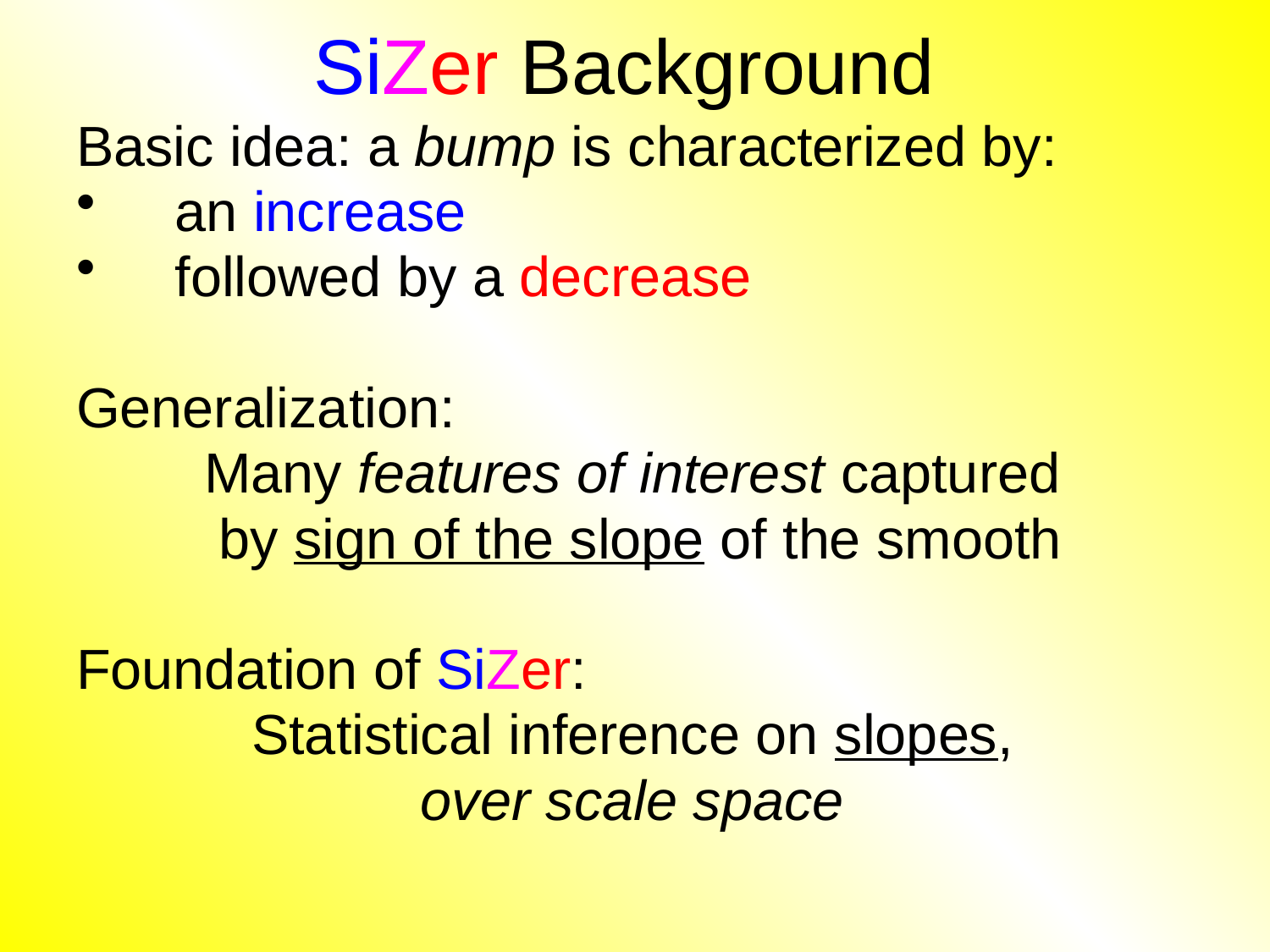

# SiZer Background
Basic idea: a bump is characterized by:
an increase
followed by a decrease

Generalization:
Many features of interest captured
by sign of the slope of the smooth

Foundation of SiZer:
Statistical inference on slopes,
over scale space